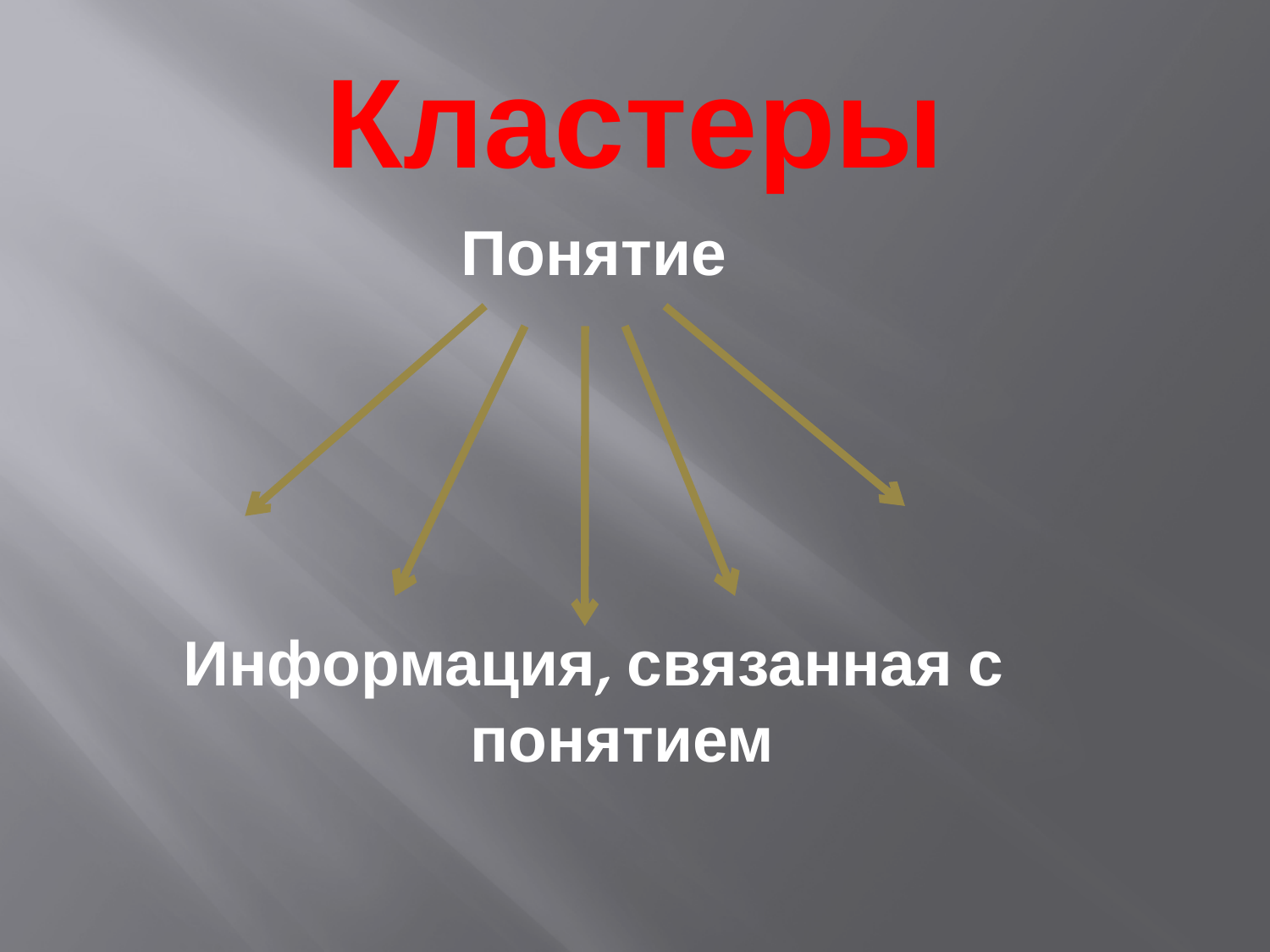

# Кластеры
Понятие

Информация, связанная с понятием